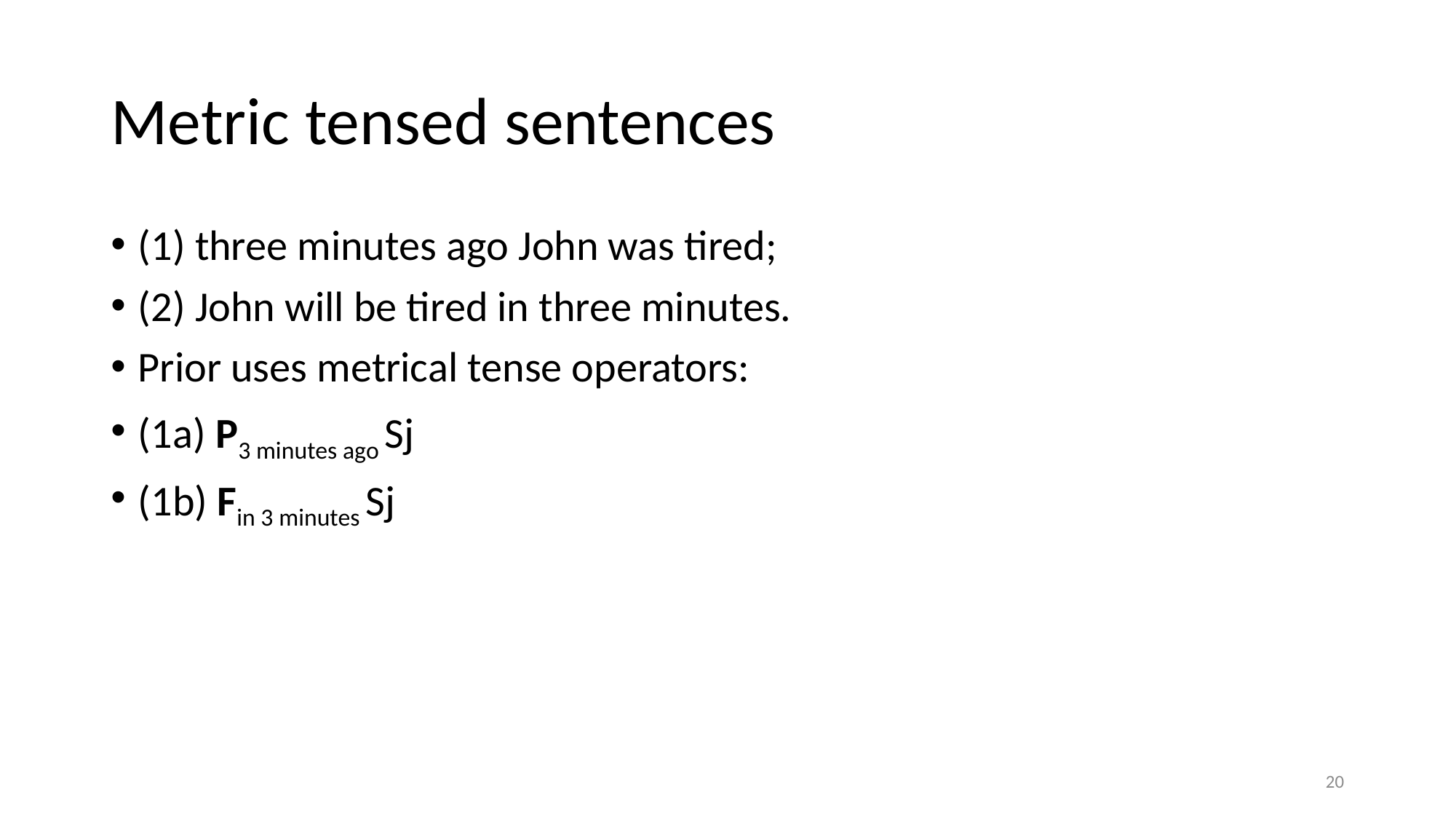

# Metric tensed sentences
(1) three minutes ago John was tired;
(2) John will be tired in three minutes.
Prior uses metrical tense operators:
(1a) P3 minutes ago Sj
(1b) Fin 3 minutes Sj

20